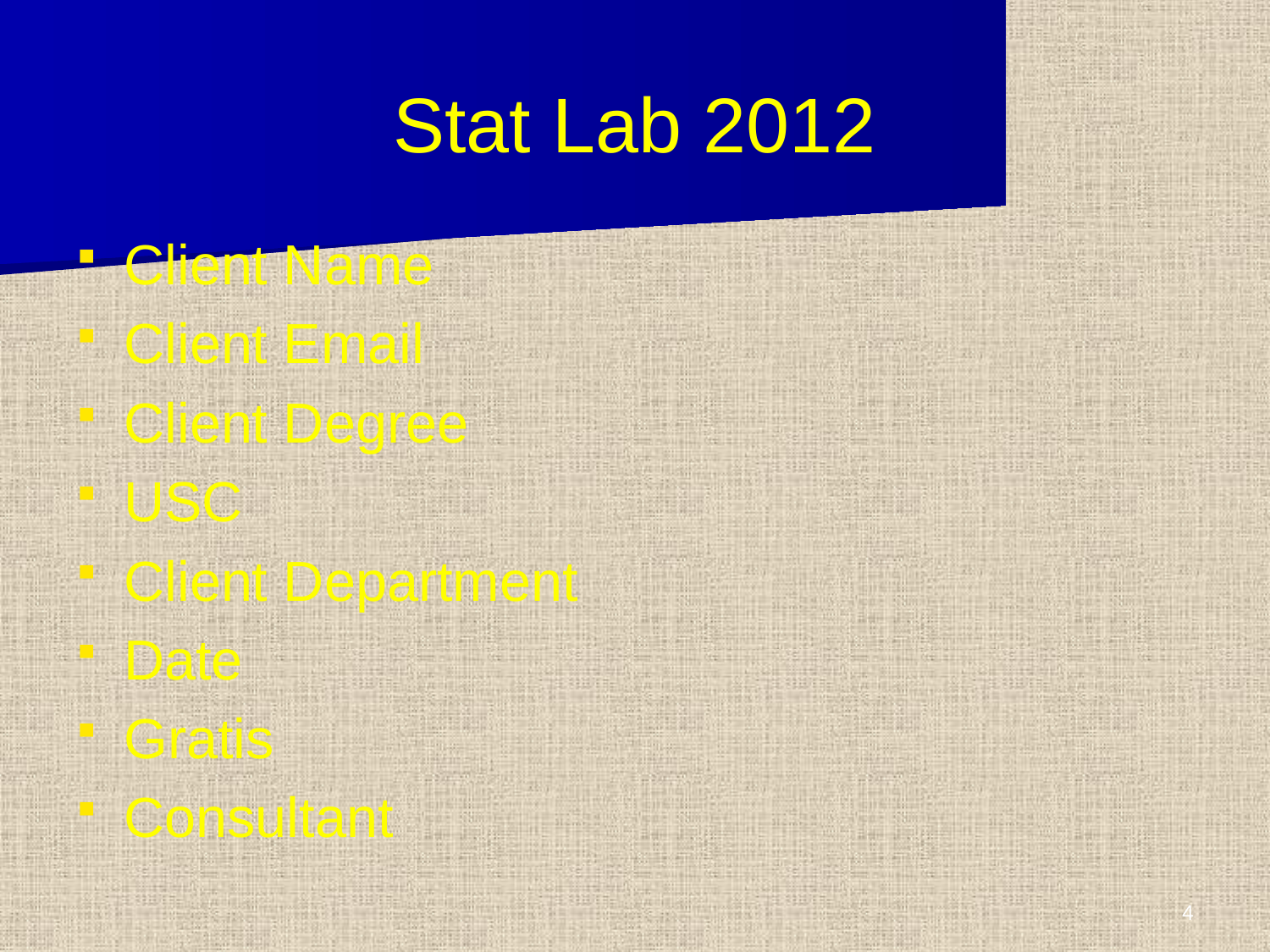

# Stat Lab 2012
Client Name
Client Email
Client Degree
USC
Client Department
Date
Gratis
Consultant

4